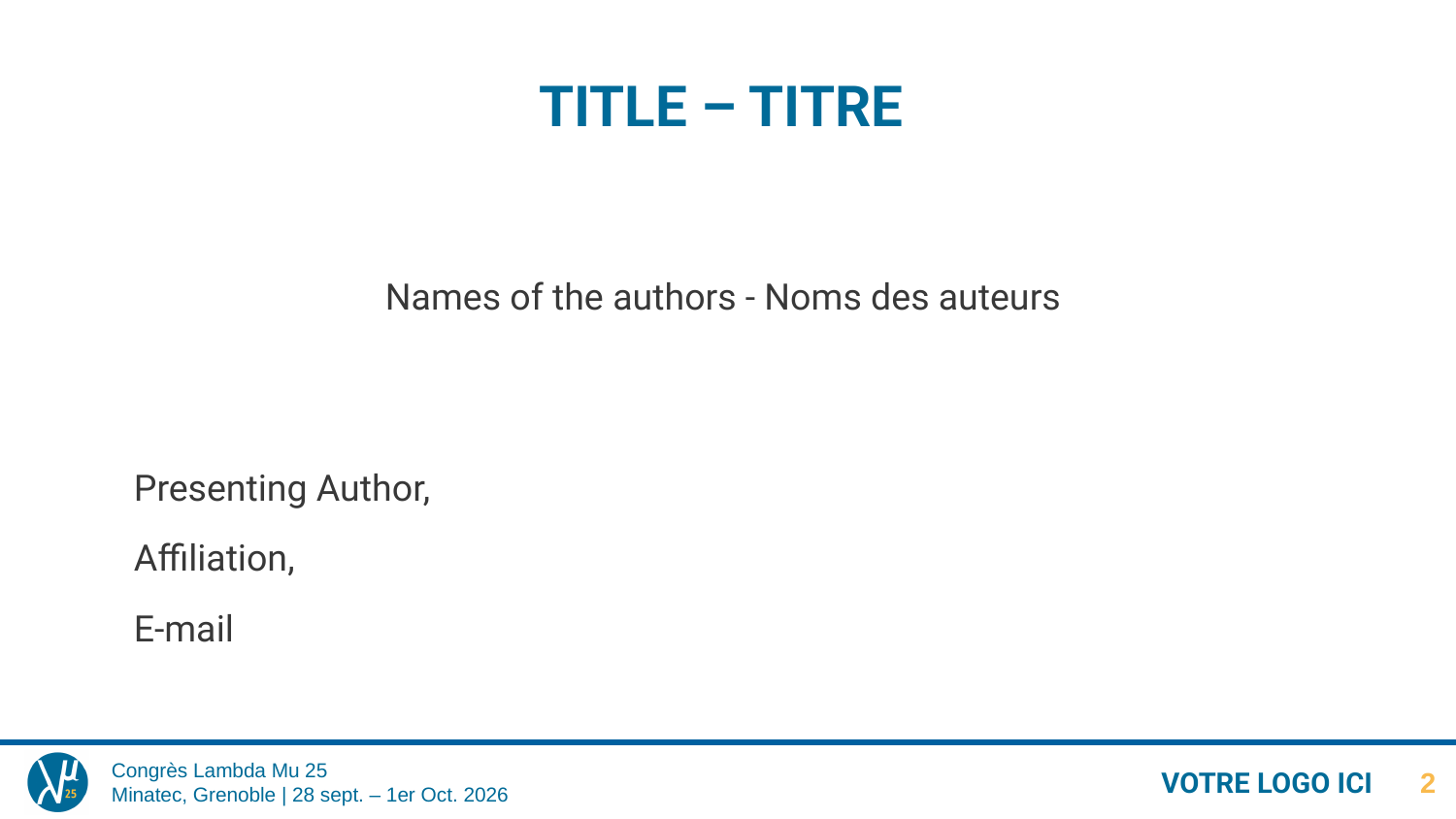

# TITLE – TITRE
Names of the authors - Noms des auteurs
Presenting Author,
Affiliation,
E-mail
VOTRE LOGO ICI
2